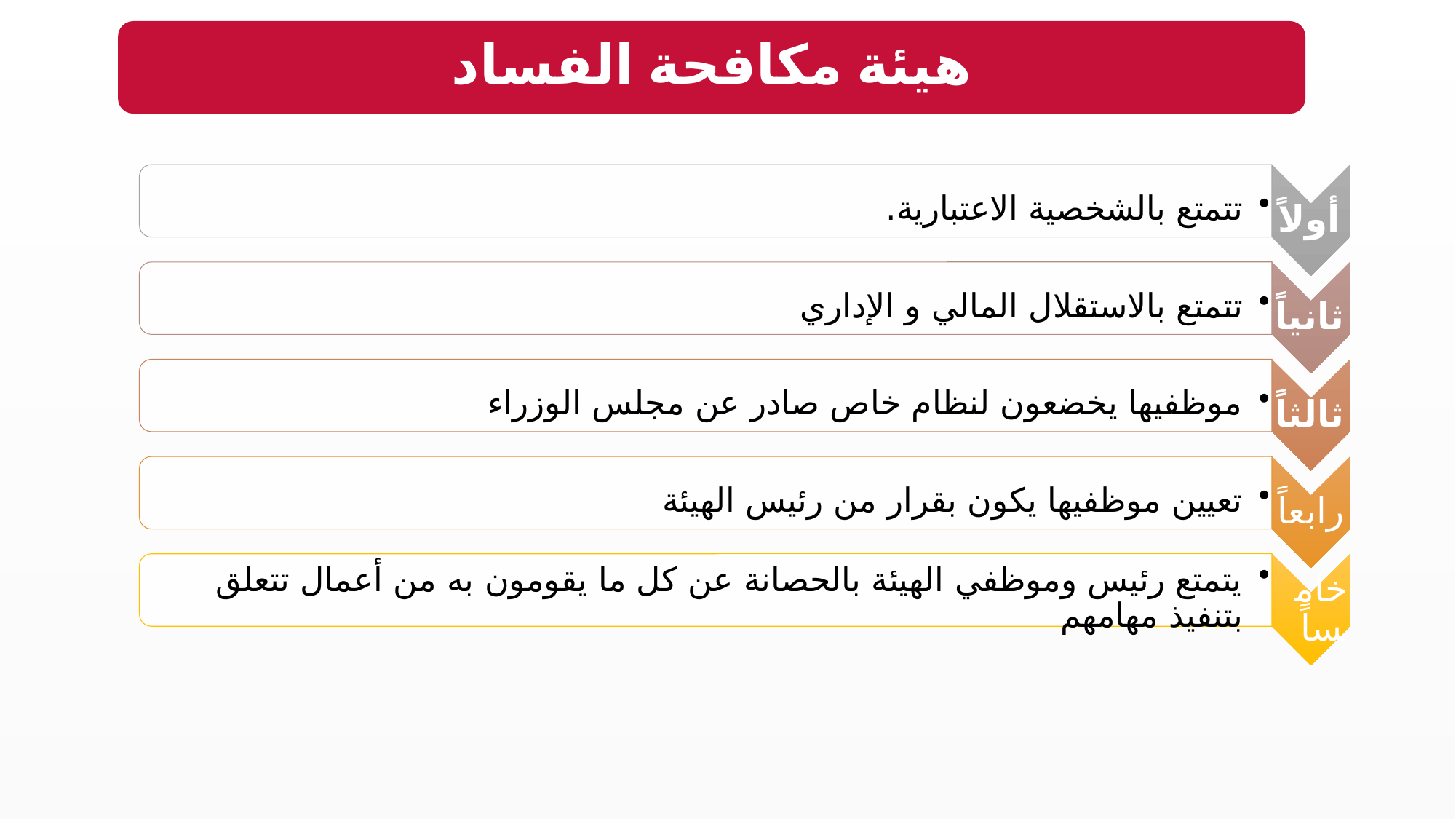

# هيئة مكافحة الفساد

أولاً
تتمتع بالشخصية الاعتبارية.
ثانياً
تتمتع بالاستقلال المالي و الإداري
ثالثاً
موظفيها يخضعون لنظام خاص صادر عن مجلس الوزراء
رابعاً
تعيين موظفيها يكون بقرار من رئيس الهيئة
خامساً
يتمتع رئيس وموظفي الهيئة بالحصانة عن كل ما يقومون به من أعمال تتعلق بتنفيذ مهامهم